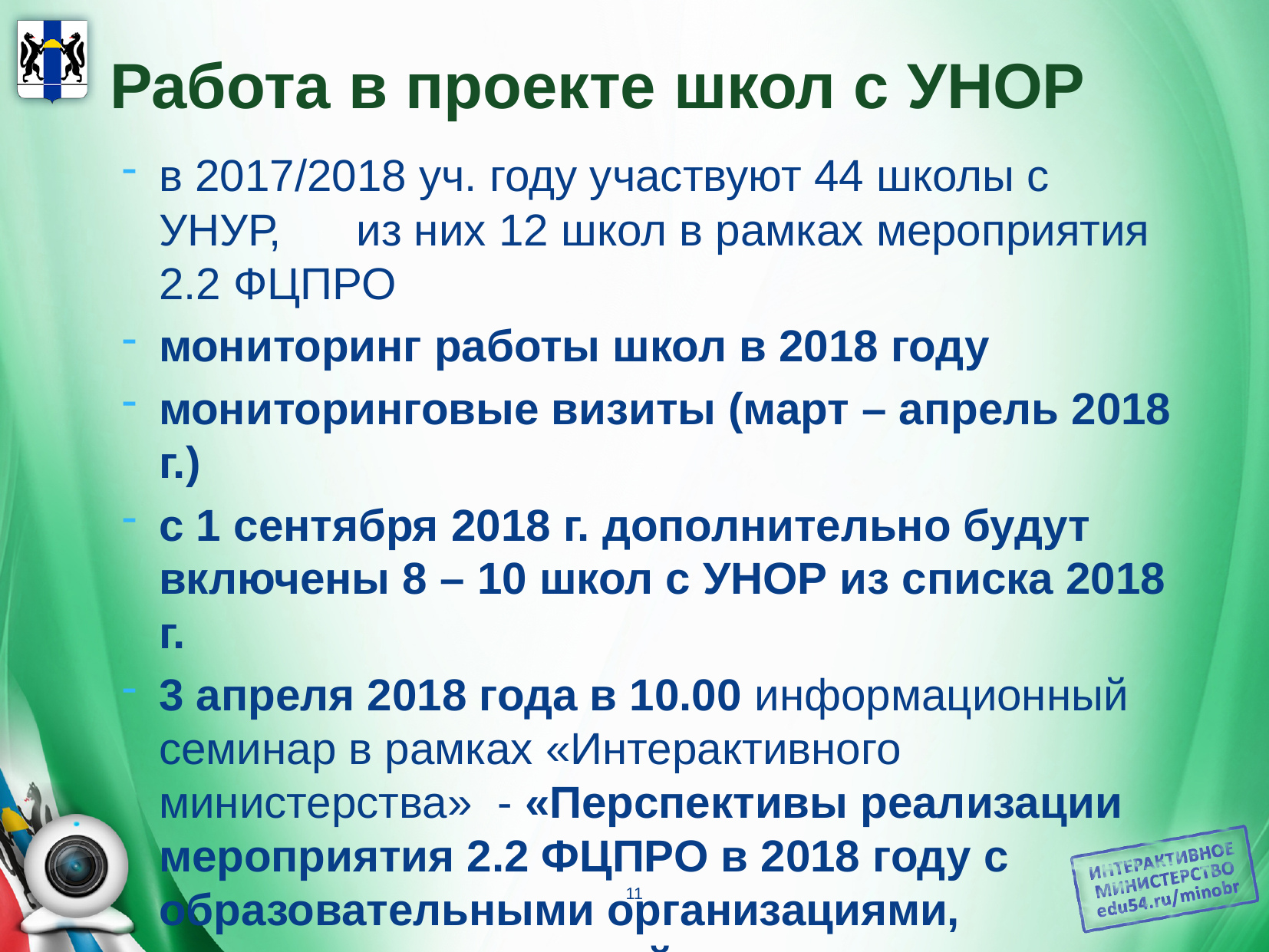

# Работа в проекте школ с УНОР
в 2017/2018 уч. году участвуют 44 школы с УНУР,      из них 12 школ в рамках мероприятия 2.2 ФЦПРО
мониторинг работы школ в 2018 году
мониторинговые визиты (март – апрель 2018 г.)
с 1 сентября 2018 г. дополнительно будут включены 8 – 10 школ с УНОР из списка 2018 г.
3 апреля 2018 года в 10.00 информационный семинар в рамках «Интерактивного министерства»  - «Перспективы реализации мероприятия 2.2 ФЦПРО в 2018 году с образовательными организациями, показывающими устойчиво низкие образовательные результаты»
11